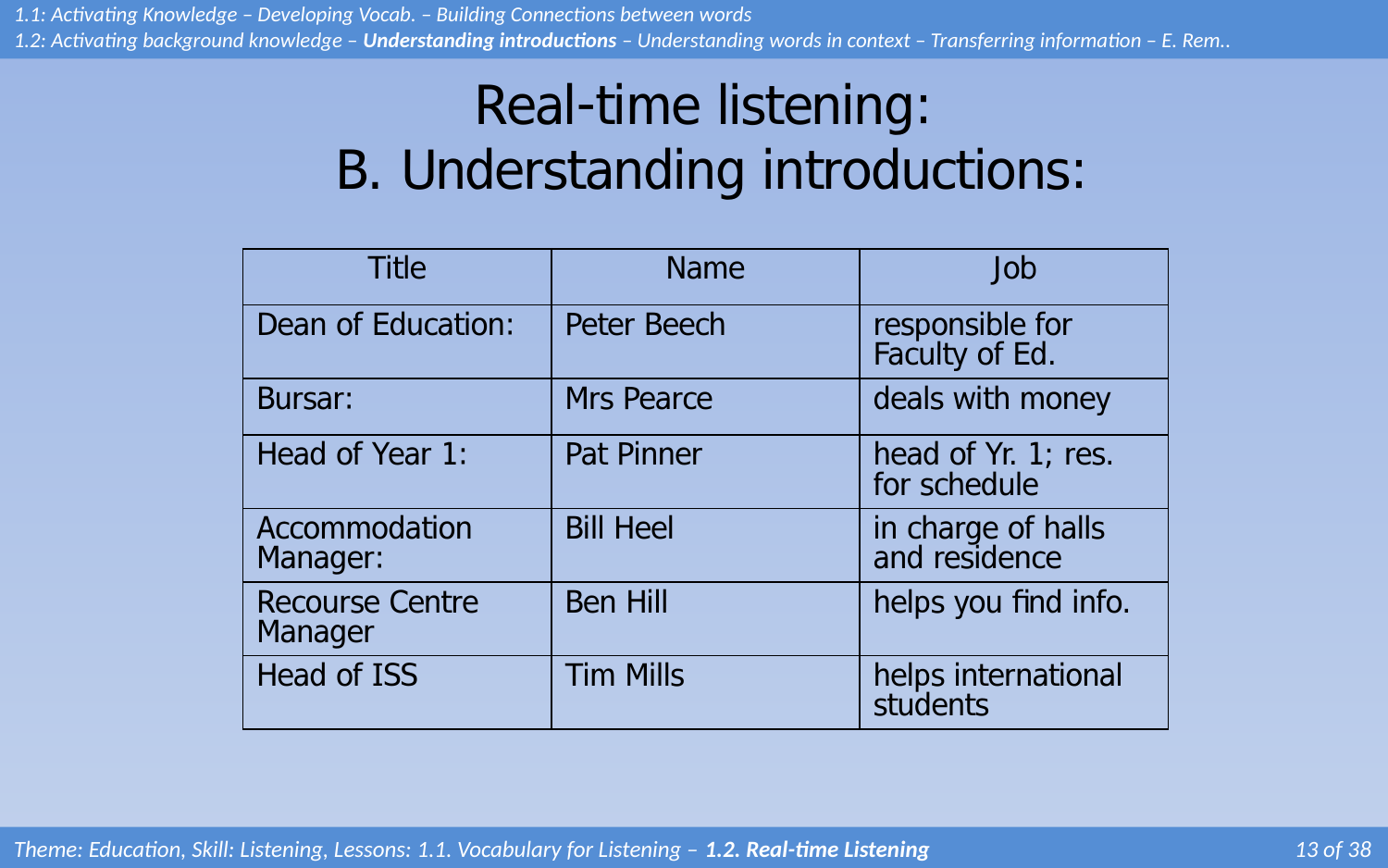

1.1: Activating Knowledge – Developing Vocab. – Building Connections between words
1.2: Activating background knowledge – Understanding introductions – Understanding words in context – Transferring information – E. Rem..
# Real-time listening: B. Understanding introductions:
| Title | Name | Job |
| --- | --- | --- |
| Dean of Education: | Peter Beech | responsible for Faculty of Ed. |
| Bursar: | Mrs Pearce | deals with money |
| Head of Year 1: | Pat Pinner | head of Yr. 1; res. for schedule |
| Accommodation Manager: | Bill Heel | in charge of halls and residence |
| Recourse Centre Manager | Ben Hill | helps you find info. |
| Head of ISS | Tim Mills | helps international students |
Theme: Education, Skill: Listening, Lessons: 1.1. Vocabulary for Listening – 1.2. Real-time Listening 		   	      13 of 38